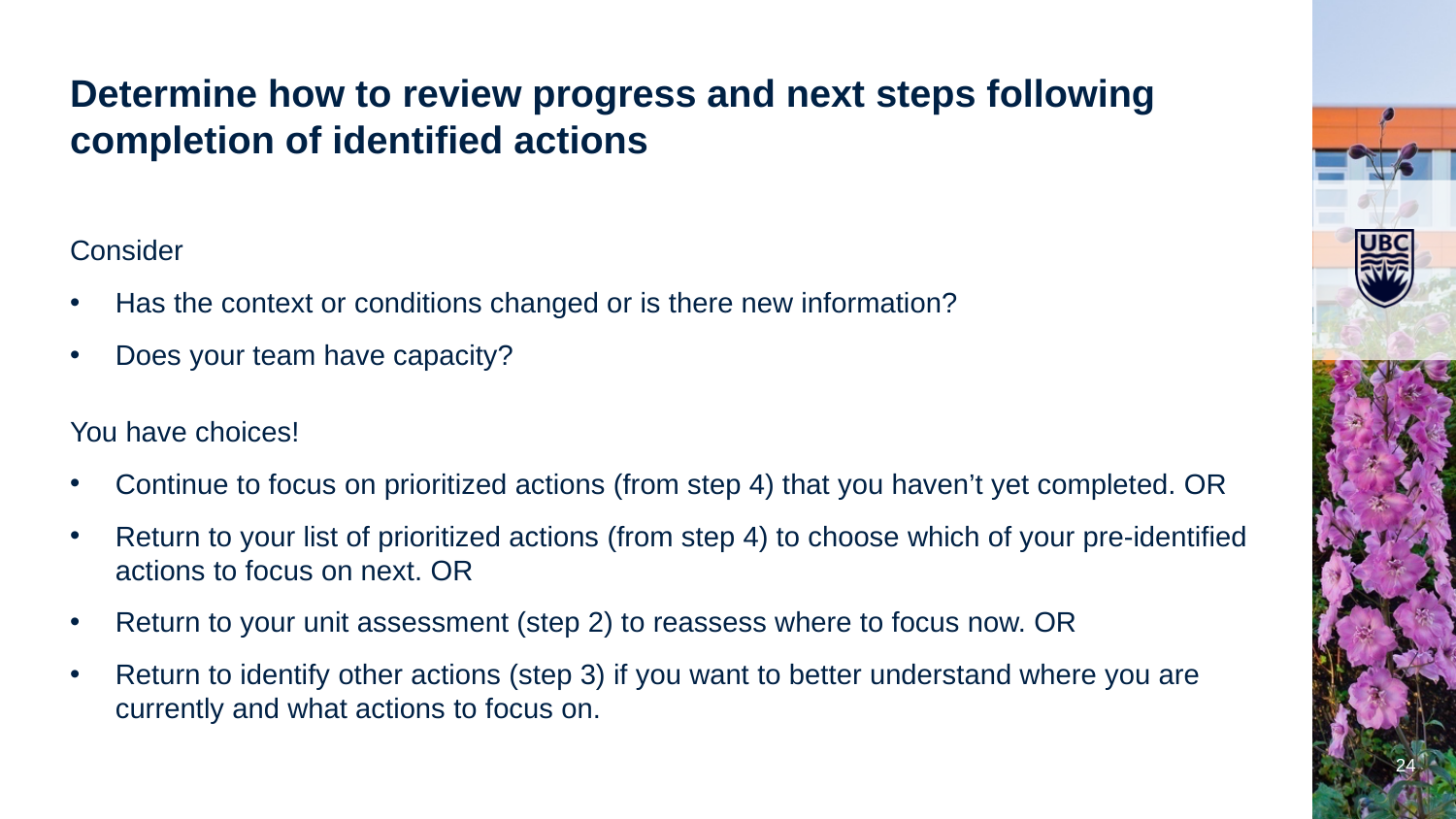

# Determine how to review progress and next steps following completion of identified actions

Consider
Has the context or conditions changed or is there new information?
Does your team have capacity?
You have choices!
Continue to focus on prioritized actions (from step 4) that you haven’t yet completed. OR
Return to your list of prioritized actions (from step 4) to choose which of your pre-identified actions to focus on next. OR
Return to your unit assessment (step 2) to reassess where to focus now. OR
Return to identify other actions (step 3) if you want to better understand where you are currently and what actions to focus on.